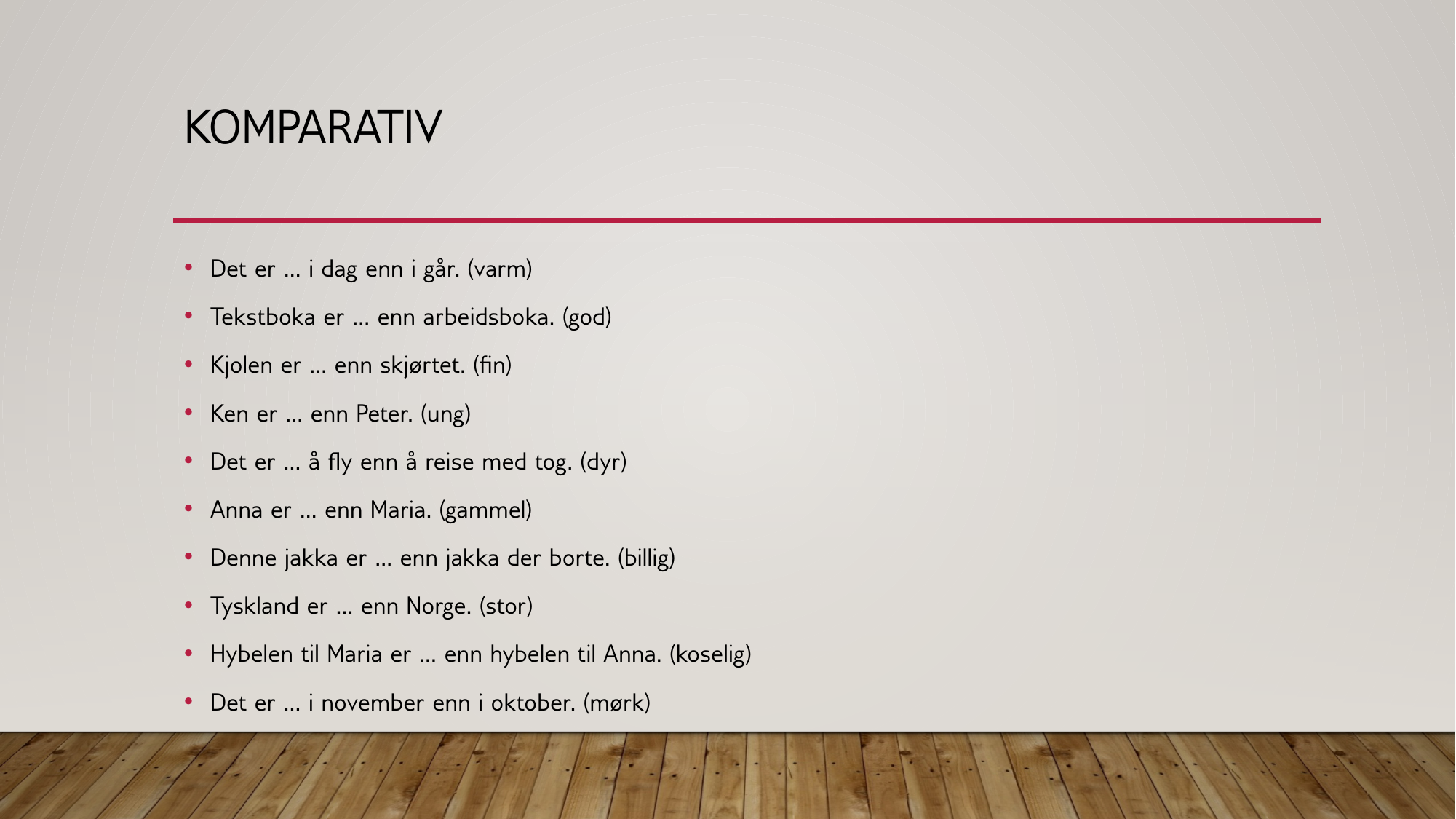

# komparativ
Det er … i dag enn i går. (varm)
Tekstboka er … enn arbeidsboka. (god)
Kjolen er … enn skjørtet. (fin)
Ken er … enn Peter. (ung)
Det er … å fly enn å reise med tog. (dyr)
Anna er … enn Maria. (gammel)
Denne jakka er … enn jakka der borte. (billig)
Tyskland er … enn Norge. (stor)
Hybelen til Maria er … enn hybelen til Anna. (koselig)
Det er … i november enn i oktober. (mørk)